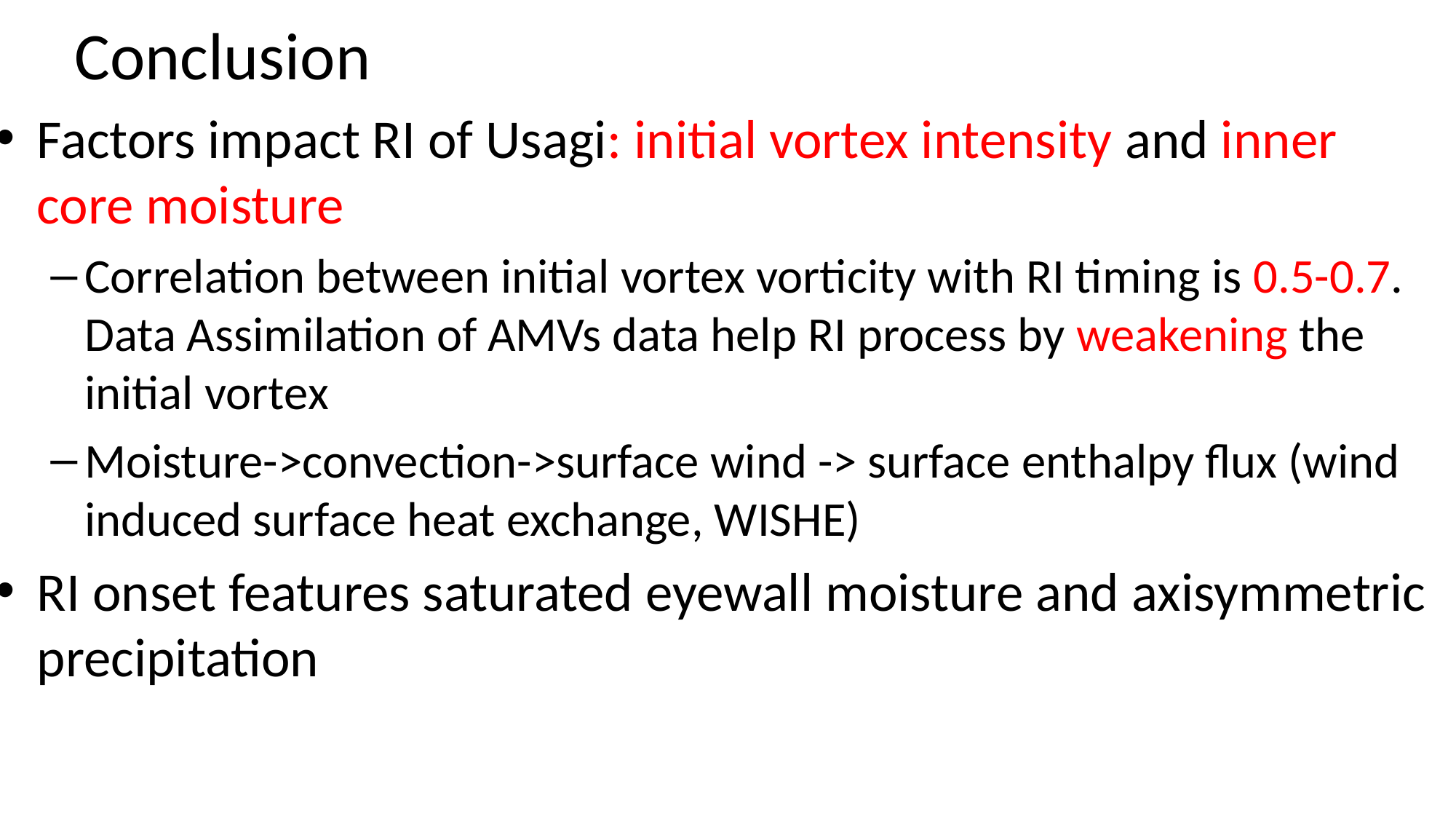

# Conclusion
Factors impact RI of Usagi: initial vortex intensity and inner core moisture
Correlation between initial vortex vorticity with RI timing is 0.5-0.7. Data Assimilation of AMVs data help RI process by weakening the initial vortex
Moisture->convection->surface wind -> surface enthalpy flux (wind induced surface heat exchange, WISHE)
RI onset features saturated eyewall moisture and axisymmetric precipitation